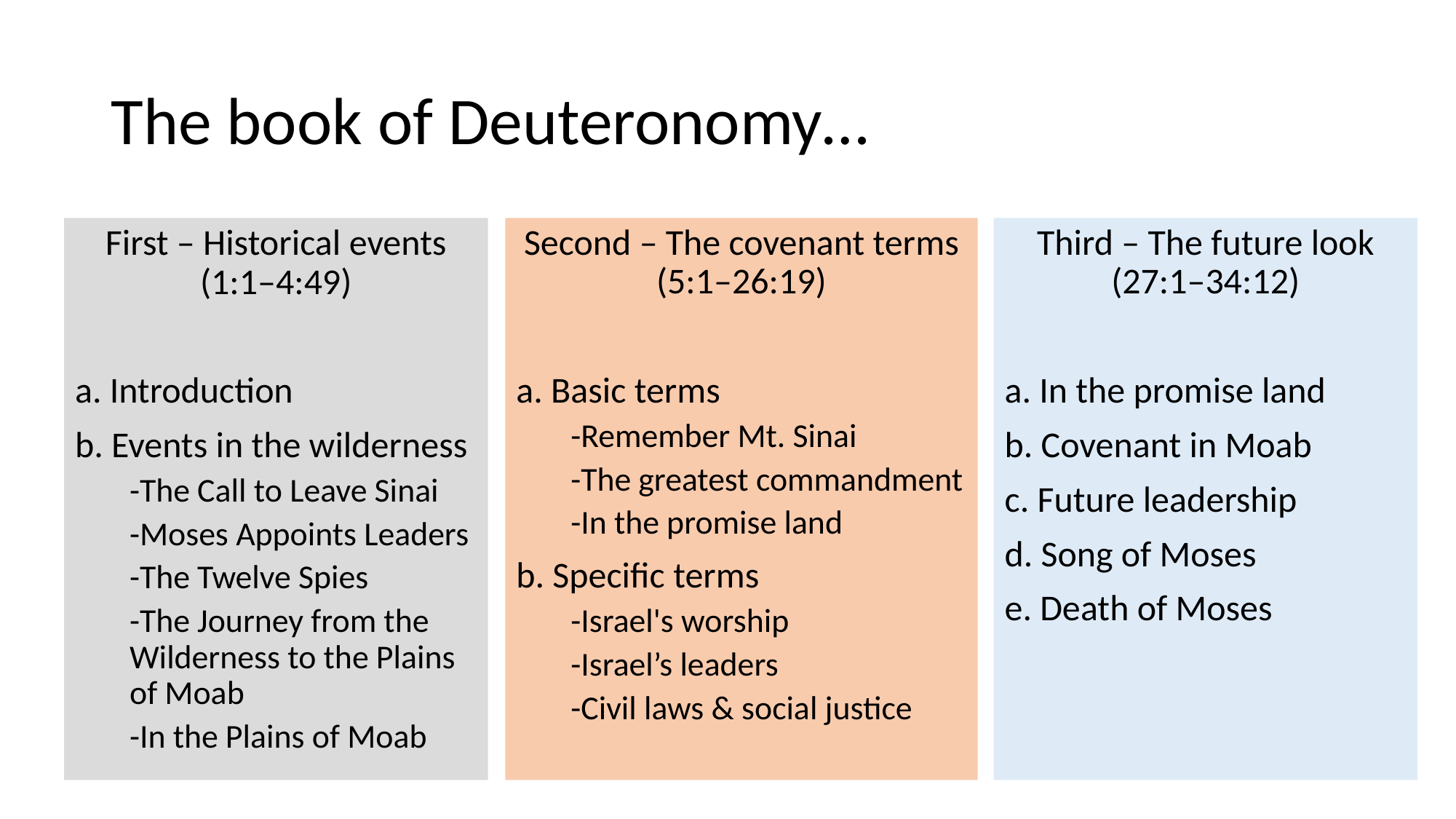

# The book of Deuteronomy…
First – Historical events (1:1–4:49)

a. Introduction
b. Events in the wilderness
-The Call to Leave Sinai
-Moses Appoints Leaders
-The Twelve Spies
-The Journey from the Wilderness to the Plains of Moab
-In the Plains of Moab
Second – The covenant terms (5:1–26:19)

a. Basic terms
-Remember Mt. Sinai
-The greatest commandment
-In the promise land
b. Specific terms
-Israel's worship
-Israel’s leaders
-Civil laws & social justice

Third – The future look (27:1–34:12)

a. In the promise land
b. Covenant in Moab
c. Future leadership
d. Song of Moses
e. Death of Moses